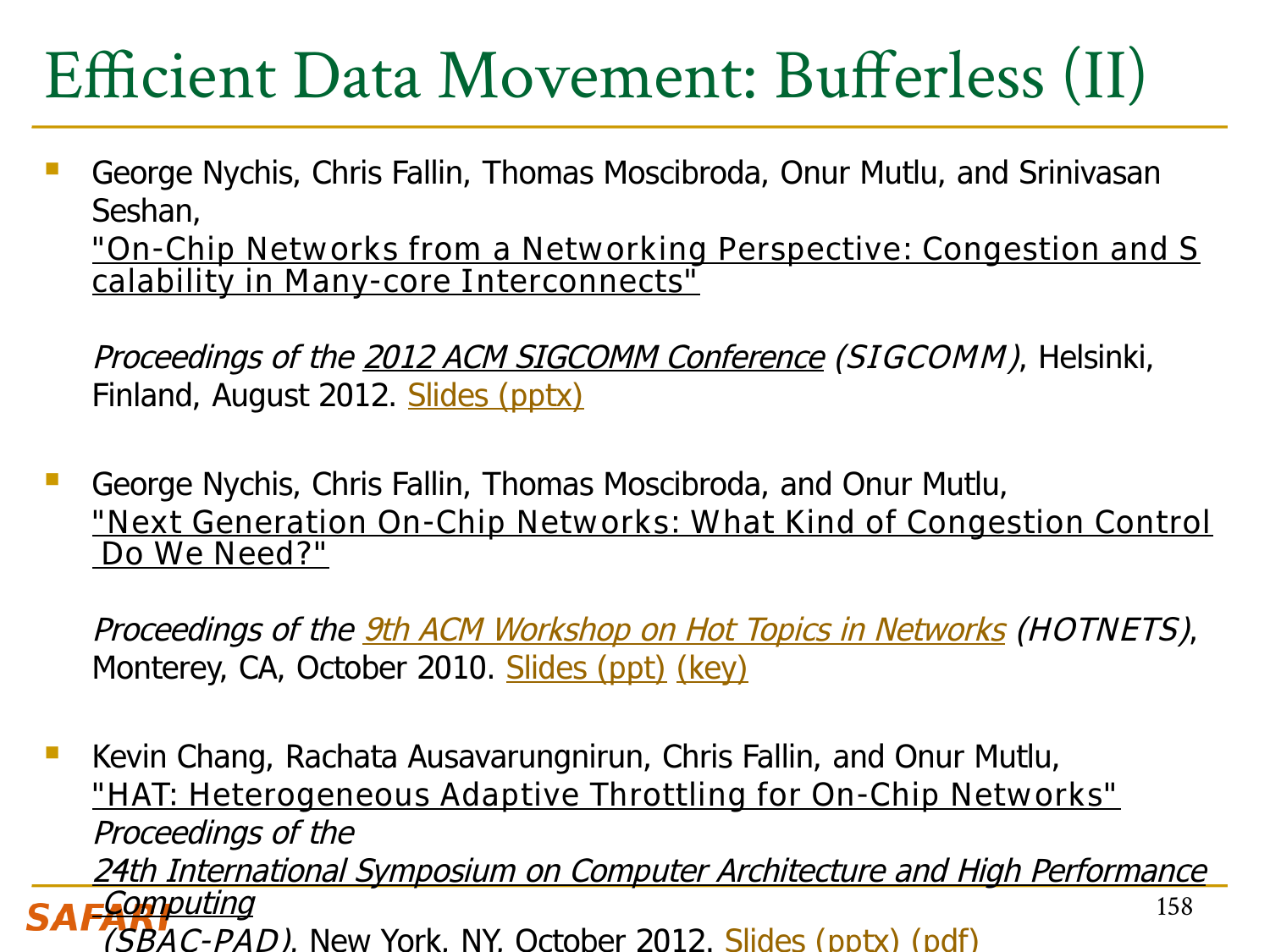

# Efficient Data Movement: Bufferless (II)
George Nychis, Chris Fallin, Thomas Moscibroda, Onur Mutlu, and Srinivasan Seshan,
"On-Chip Networks from a Networking Perspective: Congestion and Scalability in Many-core Interconnects"
Proceedings of the 2012 ACM SIGCOMM Conference (SIGCOMM), Helsinki, Finland, August 2012. Slides (pptx)

George Nychis, Chris Fallin, Thomas Moscibroda, and Onur Mutlu,
"Next Generation On-Chip Networks: What Kind of Congestion Control Do We Need?"
Proceedings of the 9th ACM Workshop on Hot Topics in Networks (HOTNETS), Monterey, CA, October 2010. Slides (ppt) (key)

Kevin Chang, Rachata Ausavarungnirun, Chris Fallin, and Onur Mutlu,
"HAT: Heterogeneous Adaptive Throttling for On-Chip Networks"
Proceedings of the 24th International Symposium on Computer Architecture and High Performance Computing (SBAC-PAD), New York, NY, October 2012. Slides (pptx) (pdf)

158